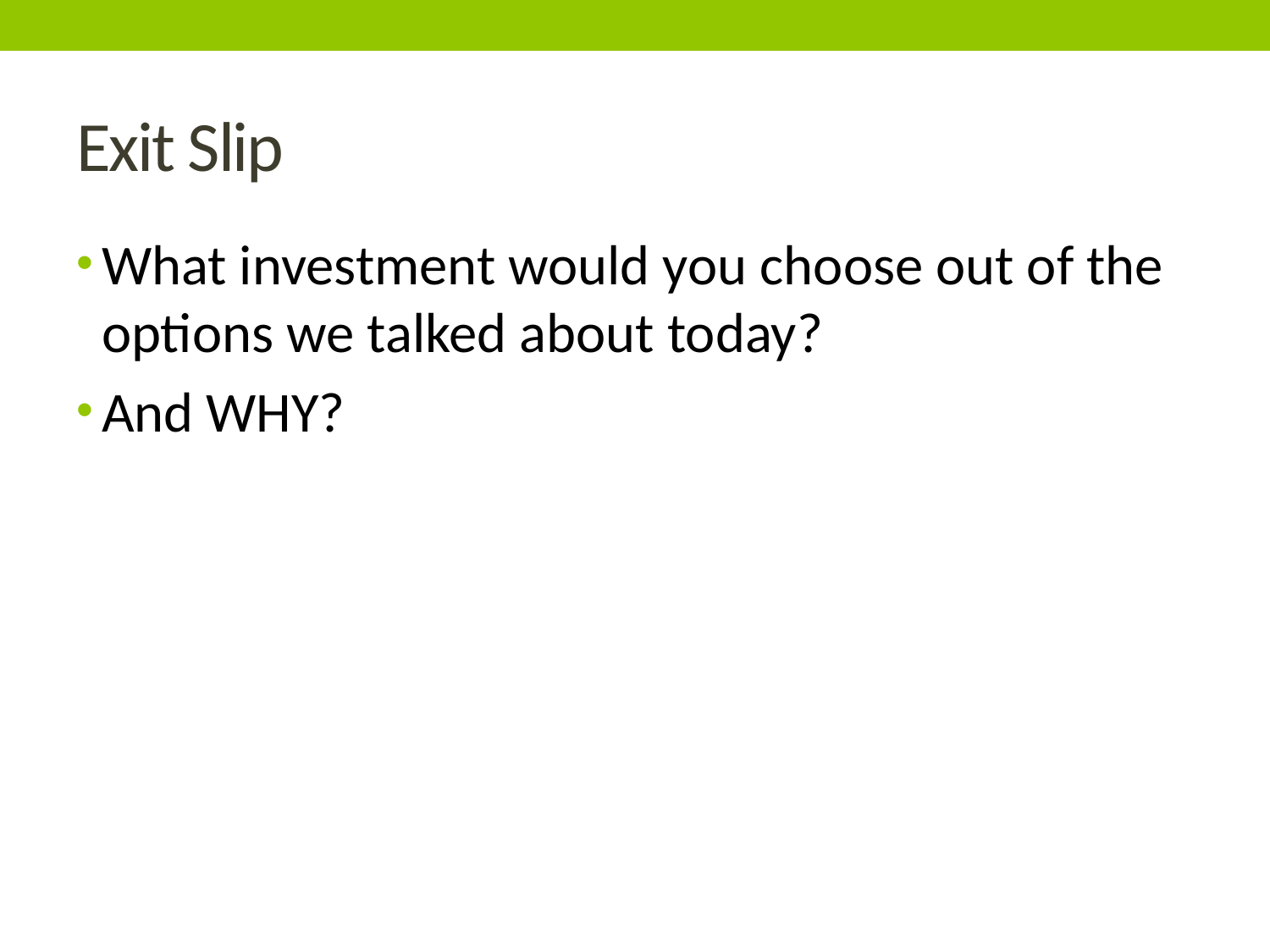

# Exit Slip
What investment would you choose out of the options we talked about today?
And WHY?